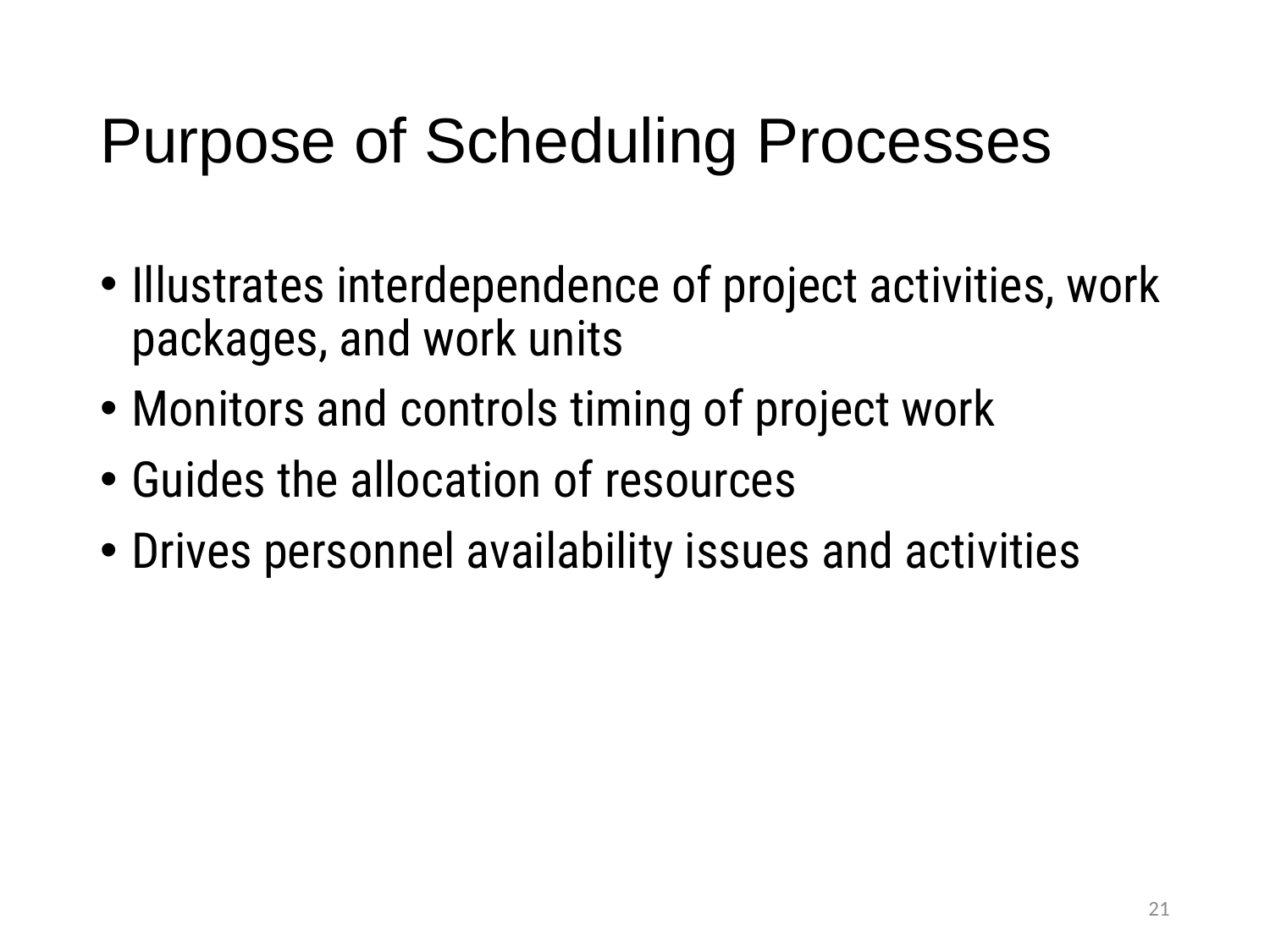

# Purpose of Scheduling Processes
Illustrates interdependence of project activities, work packages, and work units
Monitors and controls timing of project work
Guides the allocation of resources
Drives personnel availability issues and activities
21